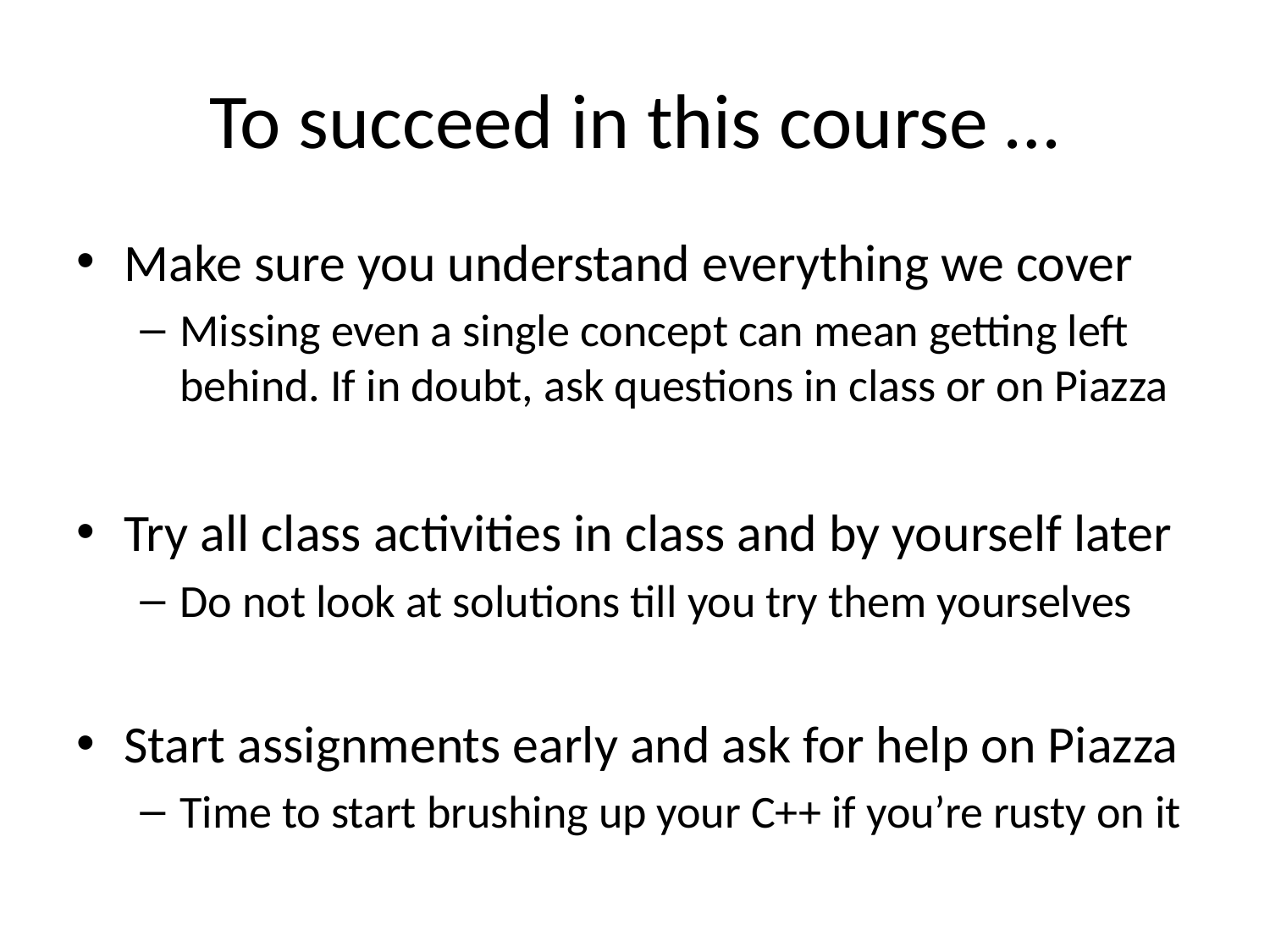

# To succeed in this course …
Make sure you understand everything we cover
Missing even a single concept can mean getting left behind. If in doubt, ask questions in class or on Piazza

Try all class activities in class and by yourself later
Do not look at solutions till you try them yourselves

Start assignments early and ask for help on Piazza
Time to start brushing up your C++ if you’re rusty on it